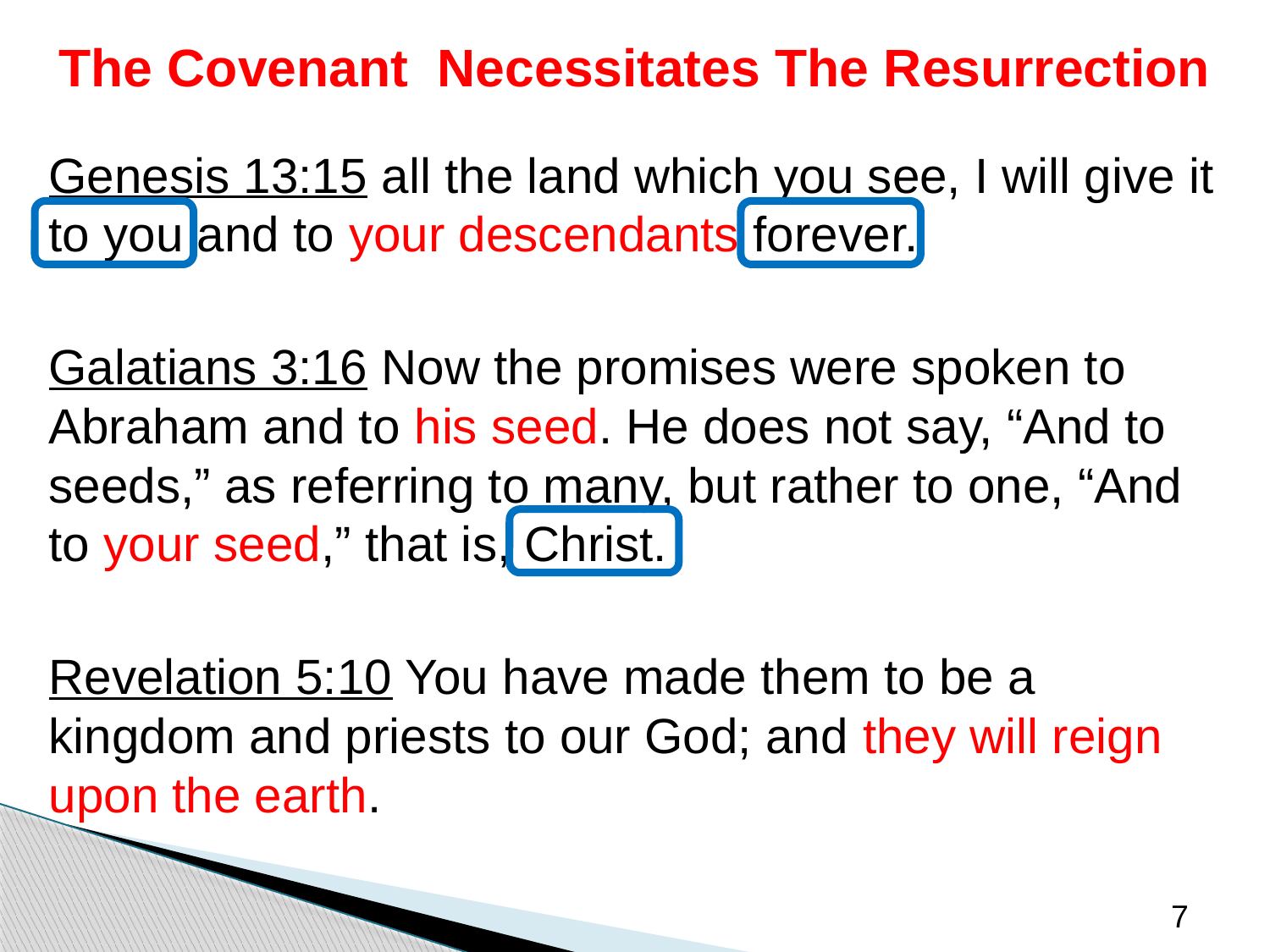

# The Covenant  Necessitates The Resurrection
Genesis 13:15 all the land which you see, I will give it to you and to your descendants forever.

Galatians 3:16 Now the promises were spoken to Abraham and to his seed. He does not say, “And to seeds,” as referring to many, but rather to one, “And to your seed,” that is, Christ.

Revelation 5:10 You have made them to be a kingdom and priests to our God; and they will reign upon the earth.

7